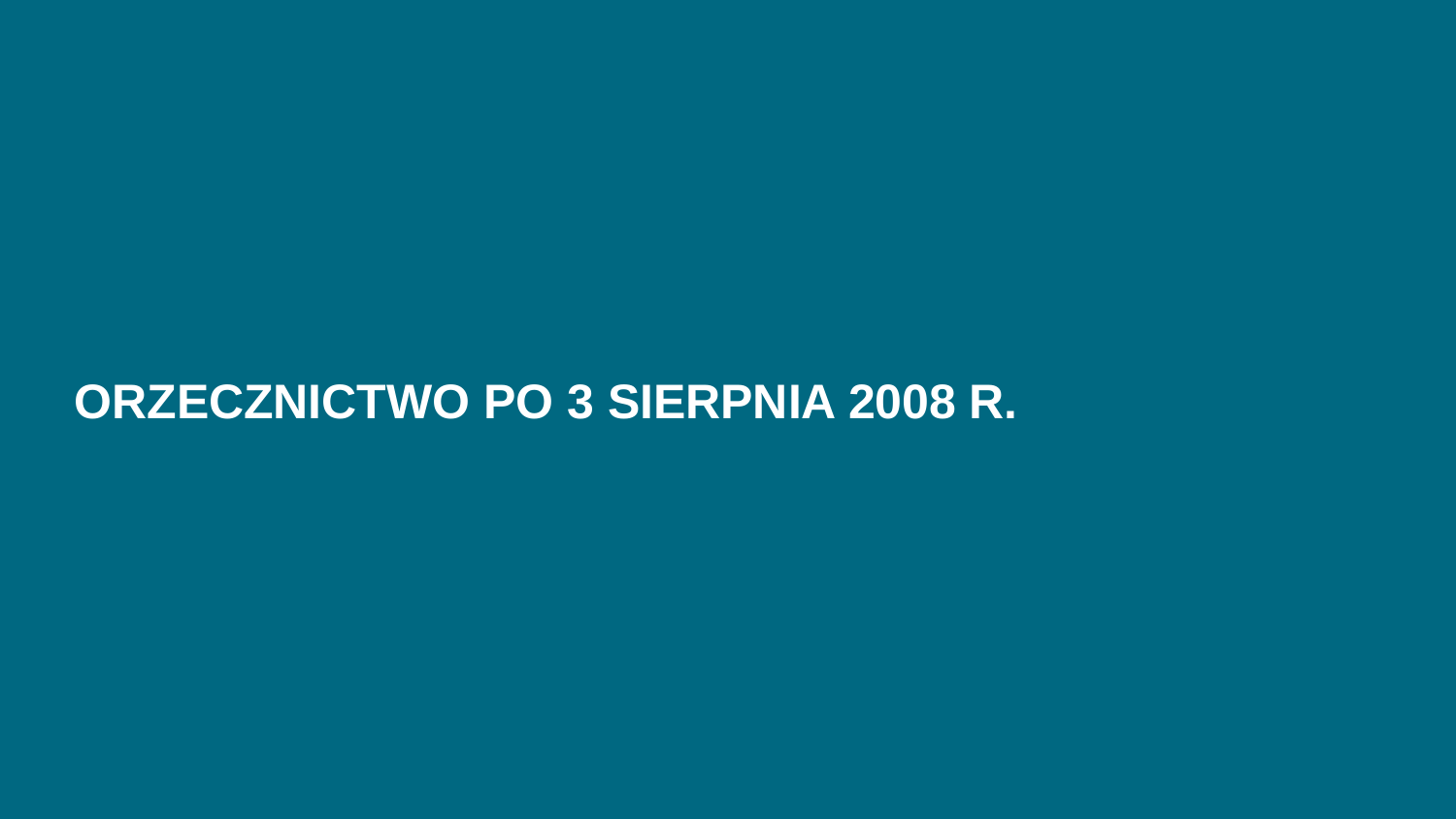

# ORZECZNICTWO PO 3 SIERPNIA 2008 R.